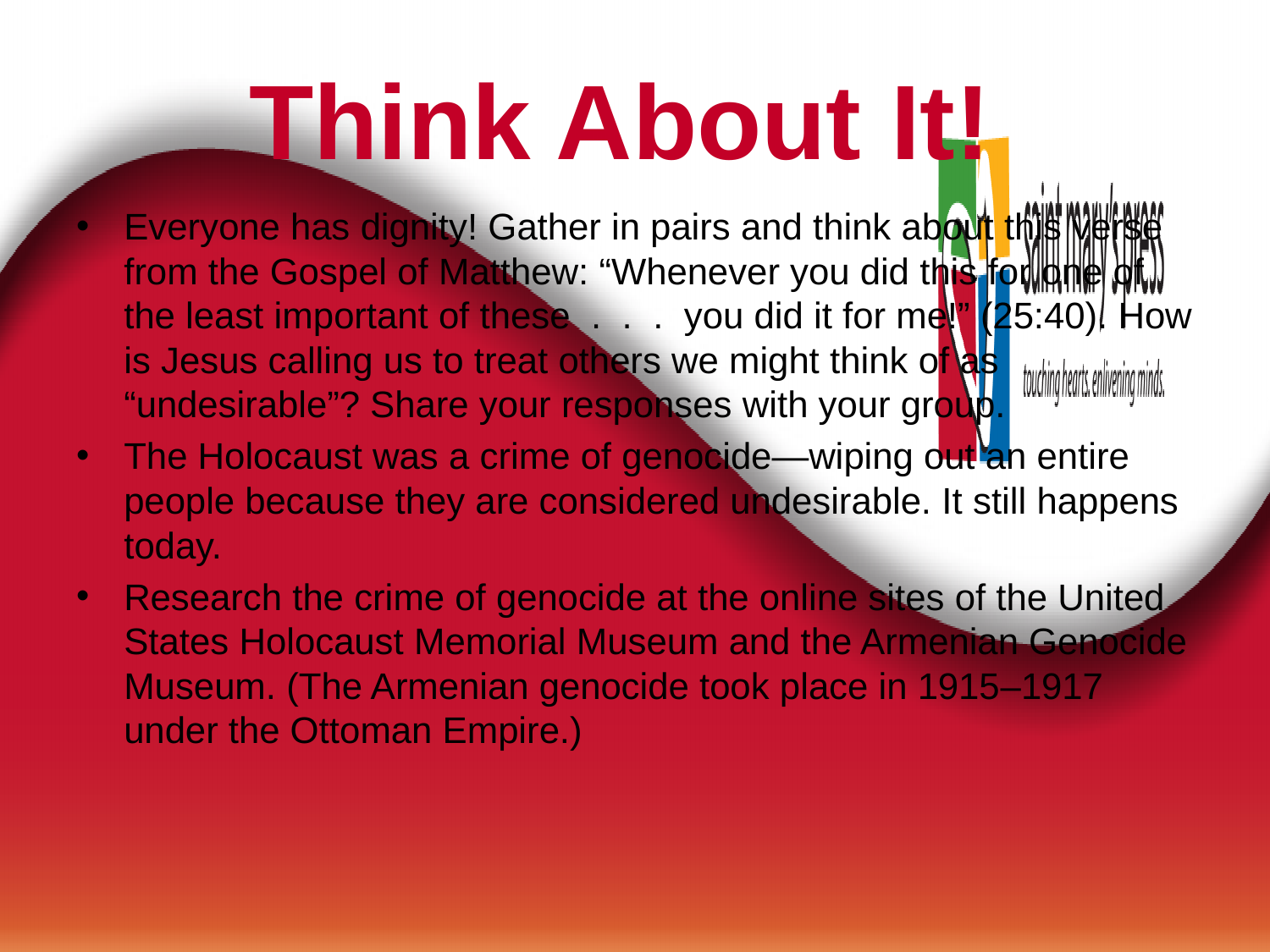

# Think About It!
Everyone has dignity! Gather in pairs and think about this verse from the Gospel of Matthew: “Whenever you did this for one of the least important of these  .  .  .  you did it for me!” (25:40). How is Jesus calling us to treat others we might think of as “undesirable”? Share your responses with your group.
The Holocaust was a crime of genocide—wiping out an entire people because they are considered undesirable. It still happens today.
Research the crime of genocide at the online sites of the United States Holocaust Memorial Museum and the Armenian Genocide Museum. (The Armenian genocide took place in 1915–1917 under the Ottoman Empire.)